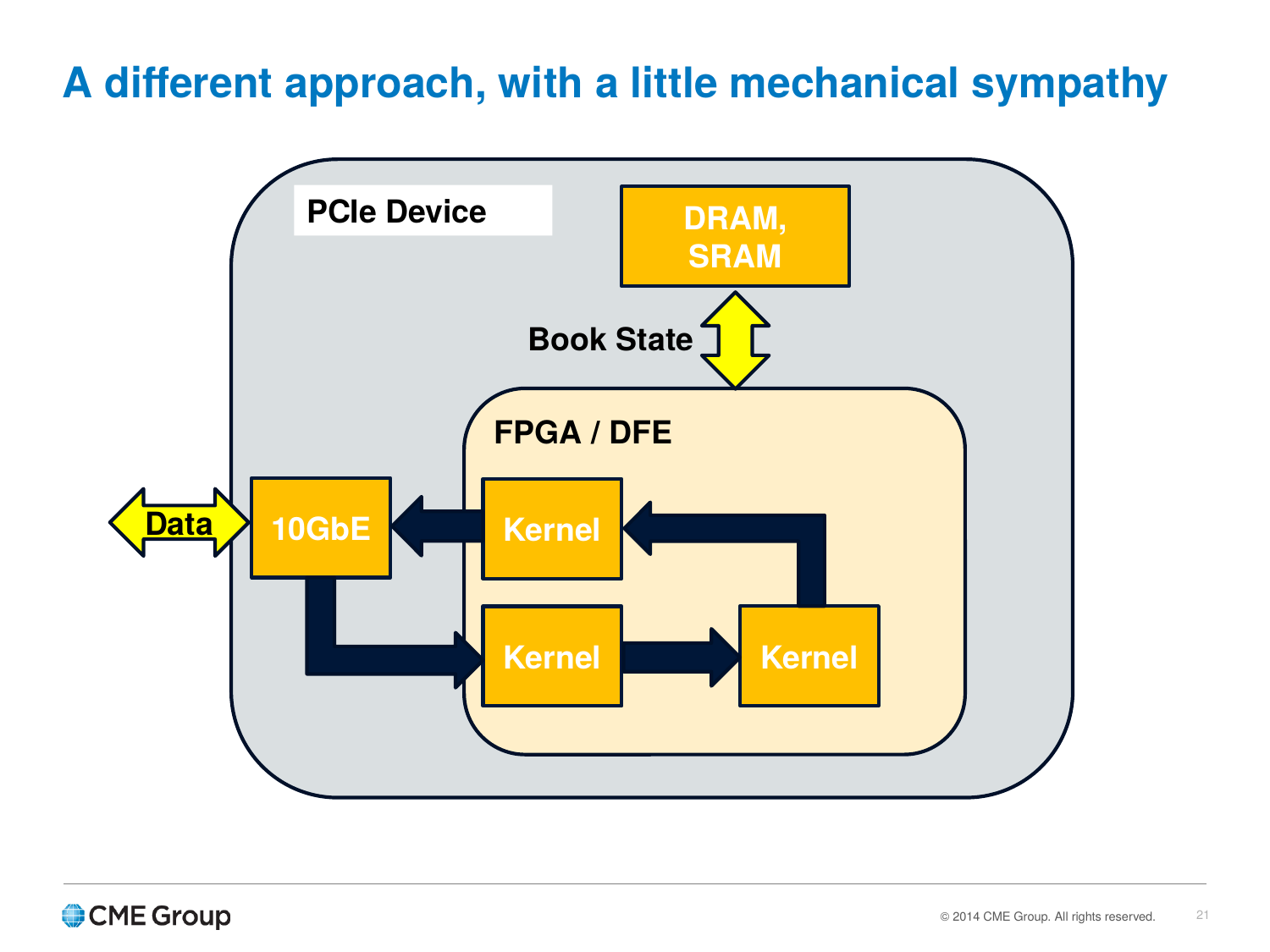

A different approach, with a little mechanical sympathy

PCIe Device
DRAM, SRAM

Book State
FPGA / DFE

10GbE
Kernel
Data

Kernel
Kernel

21